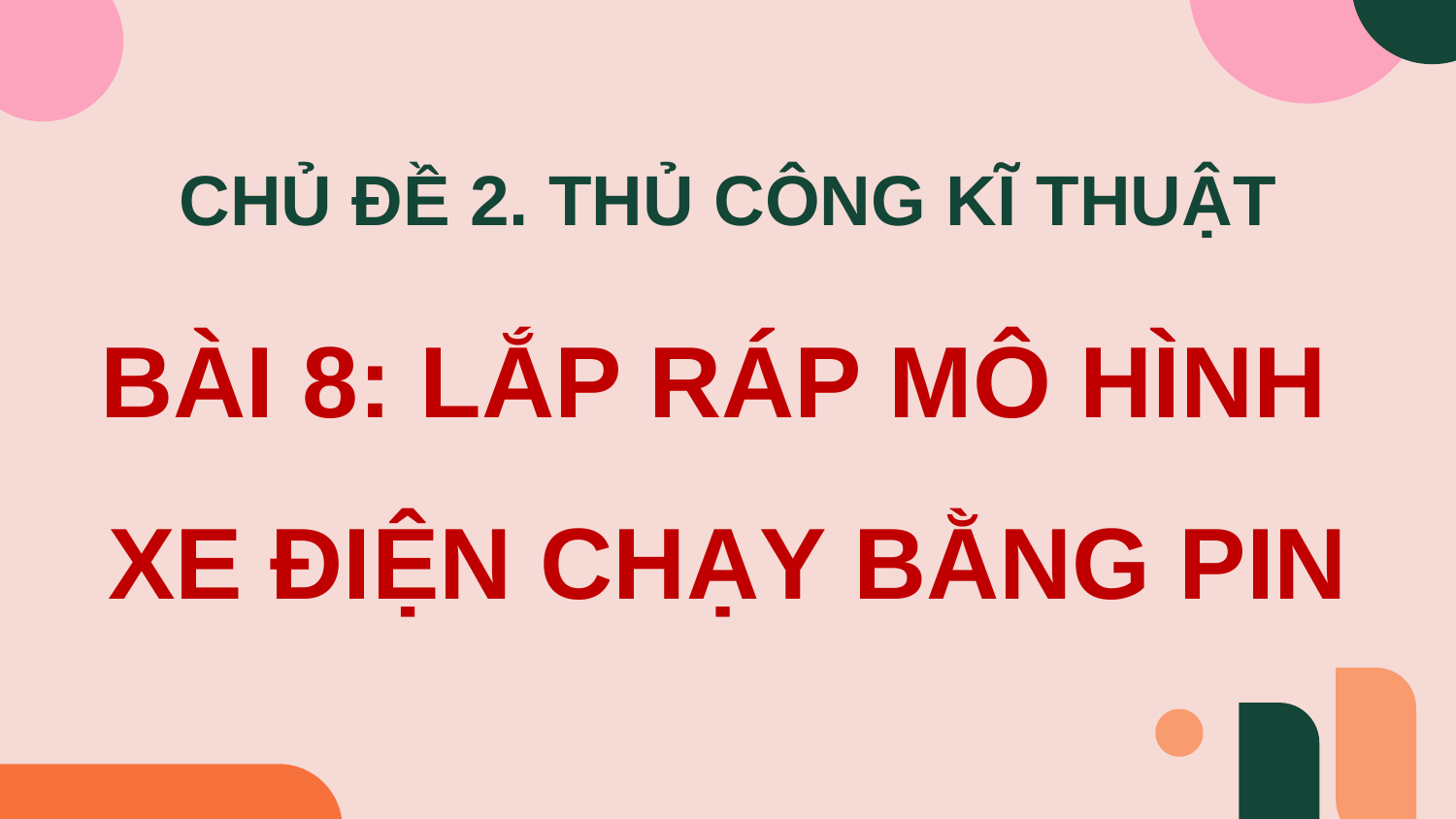

CHỦ ĐỀ 2. THỦ CÔNG KĨ THUẬT
BÀI 8: LẮP RÁP MÔ HÌNH
XE ĐIỆN CHẠY BẰNG PIN